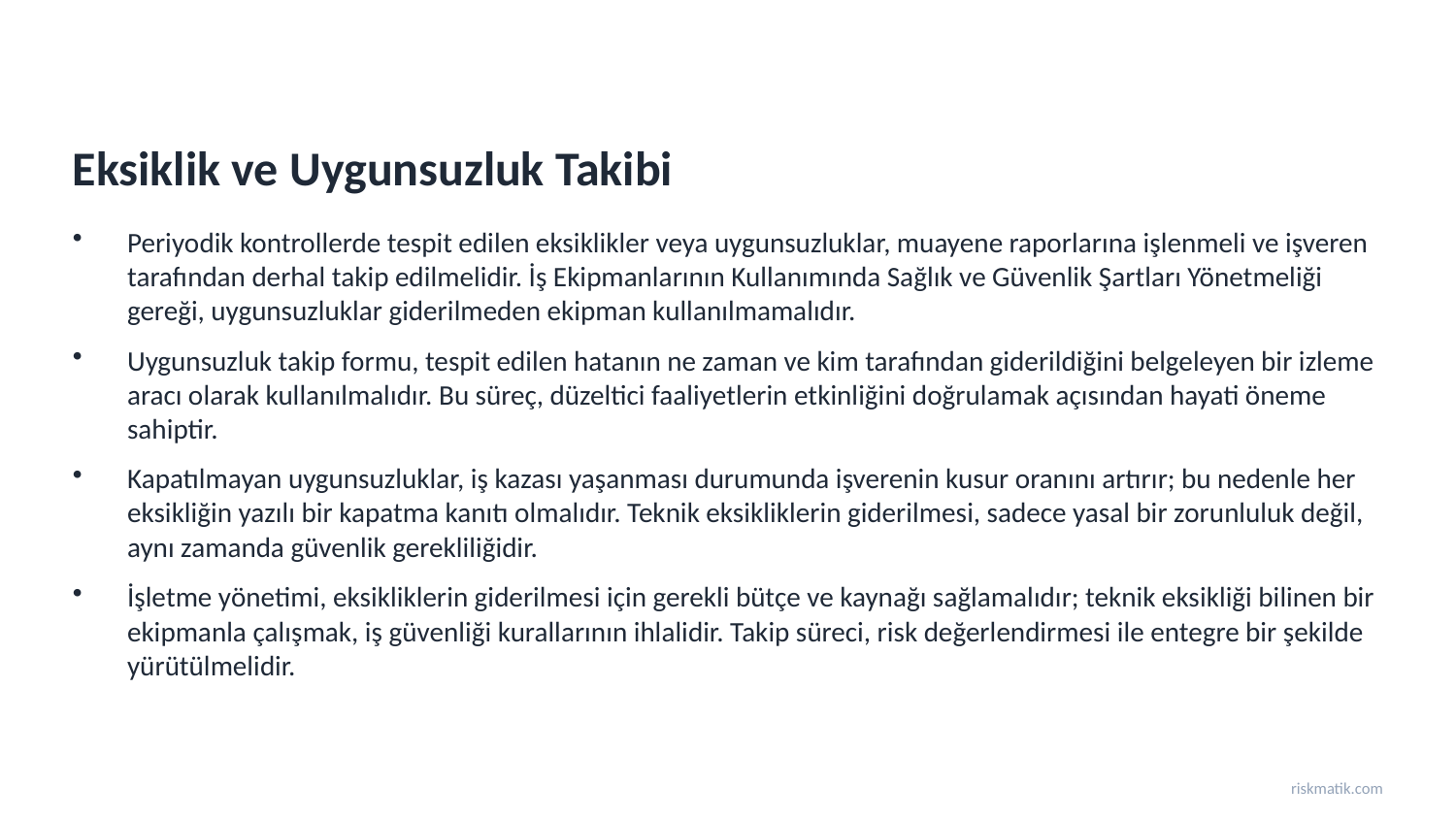

Eksiklik ve Uygunsuzluk Takibi
Periyodik kontrollerde tespit edilen eksiklikler veya uygunsuzluklar, muayene raporlarına işlenmeli ve işveren tarafından derhal takip edilmelidir. İş Ekipmanlarının Kullanımında Sağlık ve Güvenlik Şartları Yönetmeliği gereği, uygunsuzluklar giderilmeden ekipman kullanılmamalıdır.
Uygunsuzluk takip formu, tespit edilen hatanın ne zaman ve kim tarafından giderildiğini belgeleyen bir izleme aracı olarak kullanılmalıdır. Bu süreç, düzeltici faaliyetlerin etkinliğini doğrulamak açısından hayati öneme sahiptir.
Kapatılmayan uygunsuzluklar, iş kazası yaşanması durumunda işverenin kusur oranını artırır; bu nedenle her eksikliğin yazılı bir kapatma kanıtı olmalıdır. Teknik eksikliklerin giderilmesi, sadece yasal bir zorunluluk değil, aynı zamanda güvenlik gerekliliğidir.
İşletme yönetimi, eksikliklerin giderilmesi için gerekli bütçe ve kaynağı sağlamalıdır; teknik eksikliği bilinen bir ekipmanla çalışmak, iş güvenliği kurallarının ihlalidir. Takip süreci, risk değerlendirmesi ile entegre bir şekilde yürütülmelidir.
riskmatik.com